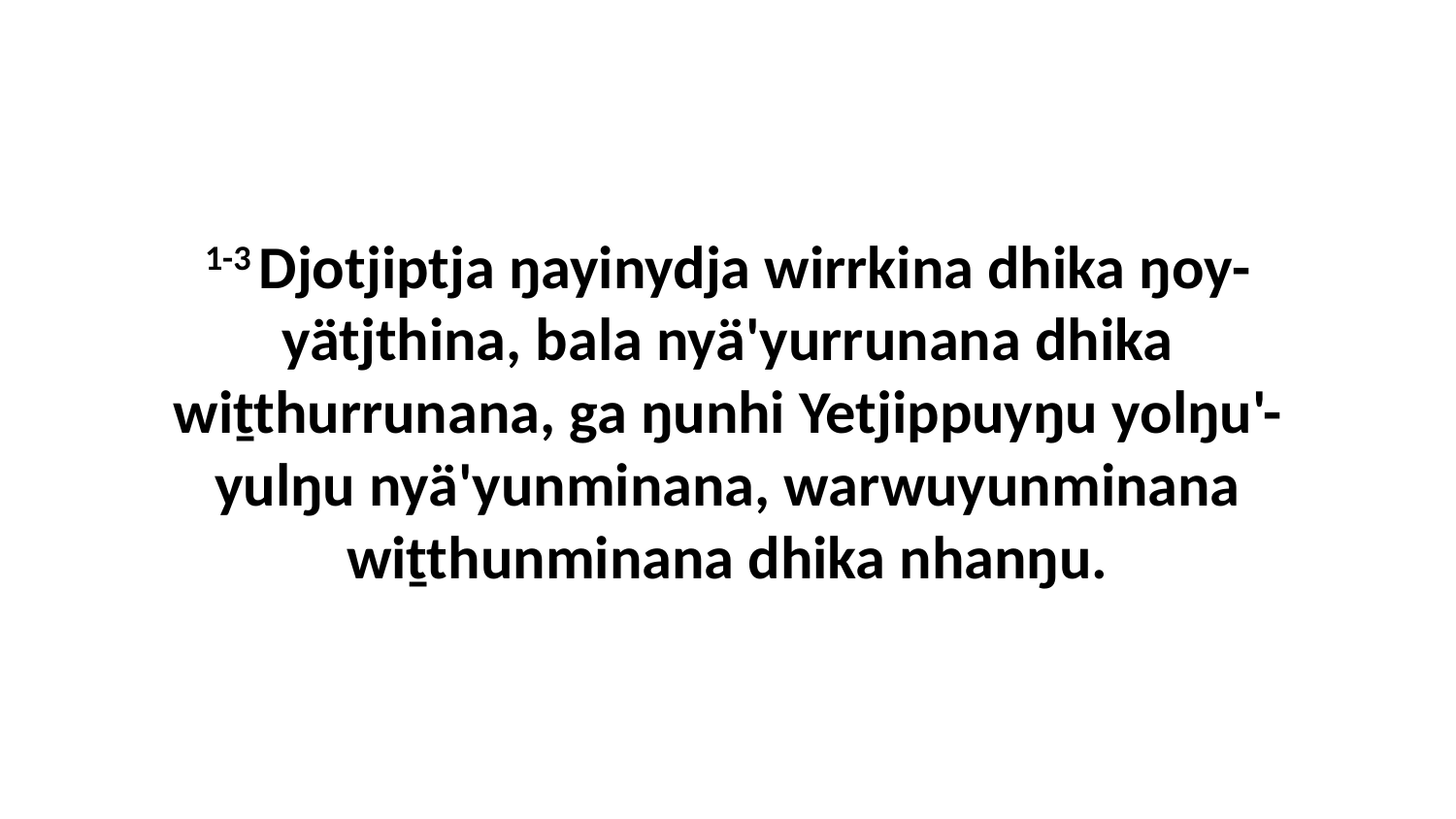

1-3 Djotjiptja ŋayinydja wirrkina dhika ŋoy-yätjthina, bala nyä'yurrunana dhika wiṯthurrunana, ga ŋunhi Yetjippuyŋu yolŋu'-yulŋu nyä'yunminana, warwuyunminana wiṯthunminana dhika nhanŋu.